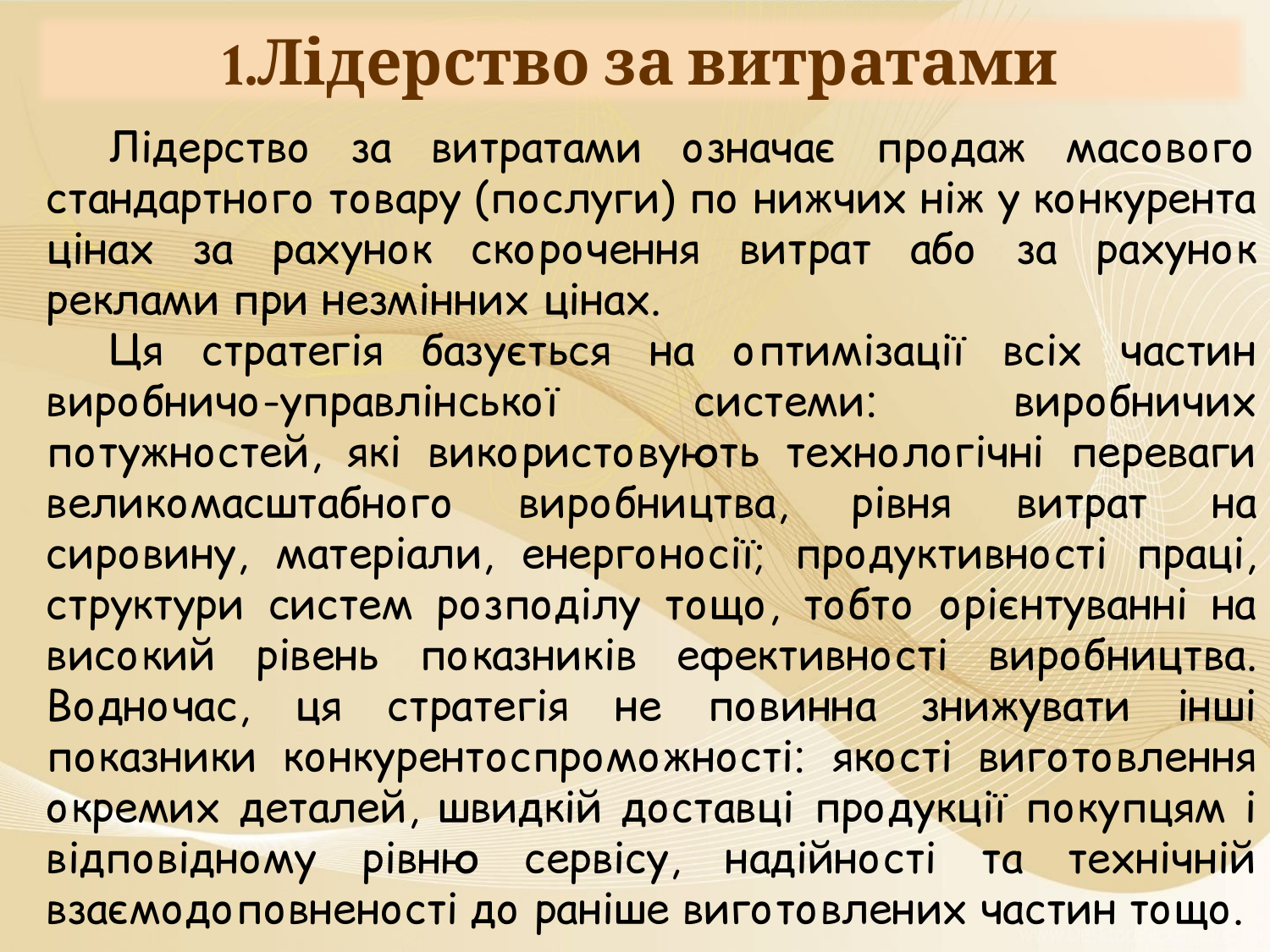

1.Лідерство за витратами
Лідерство за витратами означає продаж масового стандартного товару (послуги) по нижчих ніж у конкурента цінах за рахунок скорочення витрат або за рахунок реклами при незмінних цінах.
Ця стратегія базується на оптимізації всіх частин виробничо-управлінської системи: виробничих потужностей, які використовують технологічні переваги великомасштабного виробництва, рівня витрат на сировину, матеріали, енергоносії; продуктивності праці, структури систем розподілу тощо, тобто орієнтуванні на високий рівень показників ефективності виробництва. Водночас, ця стратегія не повинна знижувати інші показники конкурентоспроможності: якості виготовлення окремих деталей, швидкій доставці продукції покупцям і відповідному рівню сервісу, надійності та технічній взаємодоповненості до раніше виготовлених частин тощо.